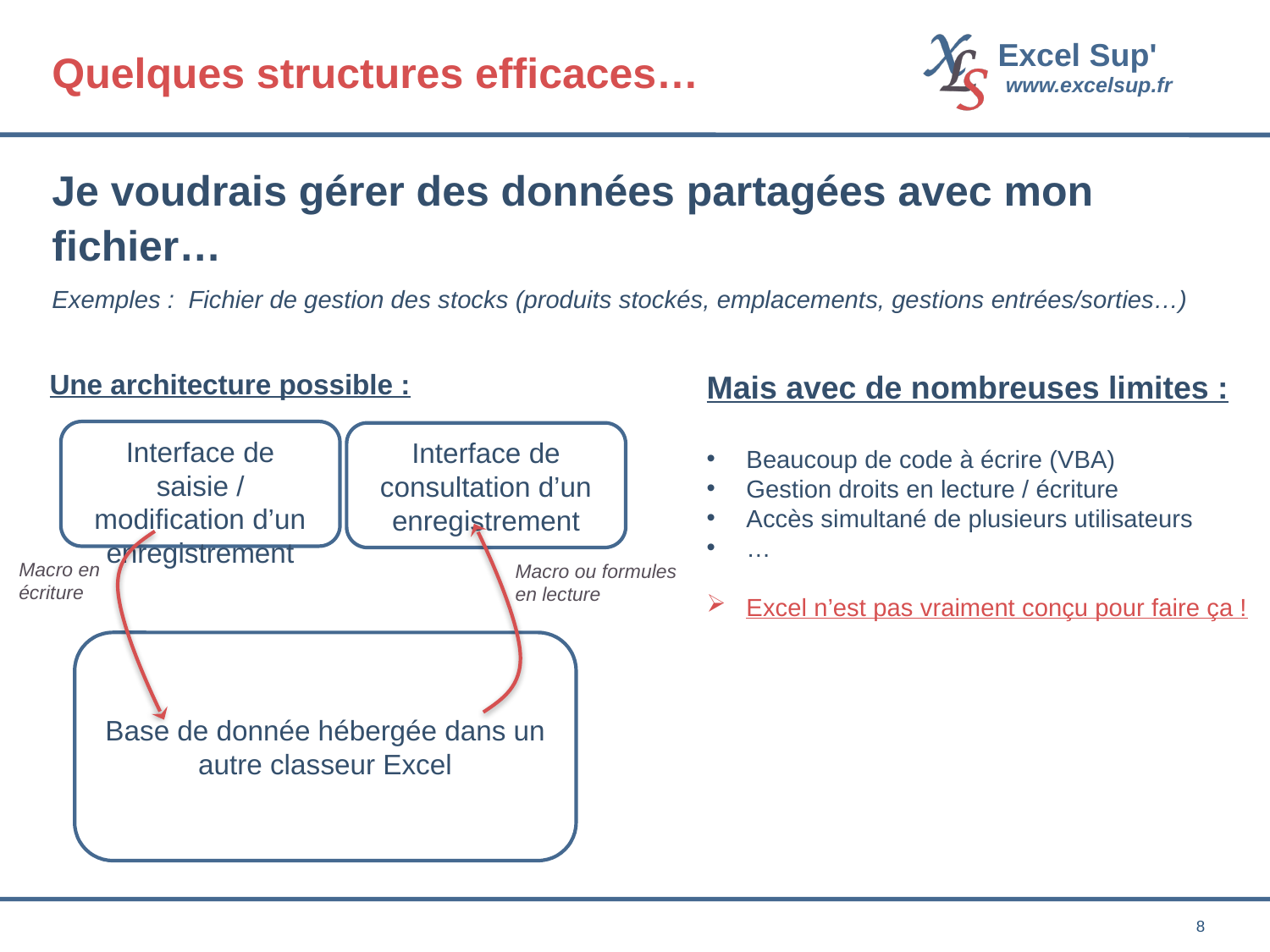

Quelques structures efficaces…
Je voudrais gérer des données partagées avec mon fichier…
Exemples :  Fichier de gestion des stocks (produits stockés, emplacements, gestions entrées/sorties…)

Une architecture possible :
Mais avec de nombreuses limites :

Beaucoup de code à écrire (VBA)
Gestion droits en lecture / écriture
Accès simultané de plusieurs utilisateurs
…

Excel n’est pas vraiment conçu pour faire ça !

Interface de saisie / modification d’un enregistrement
Interface de consultation d’un enregistrement

Macro en écriture
Macro ou formules en lecture
Base de donnée hébergée dans un autre classeur Excel
8